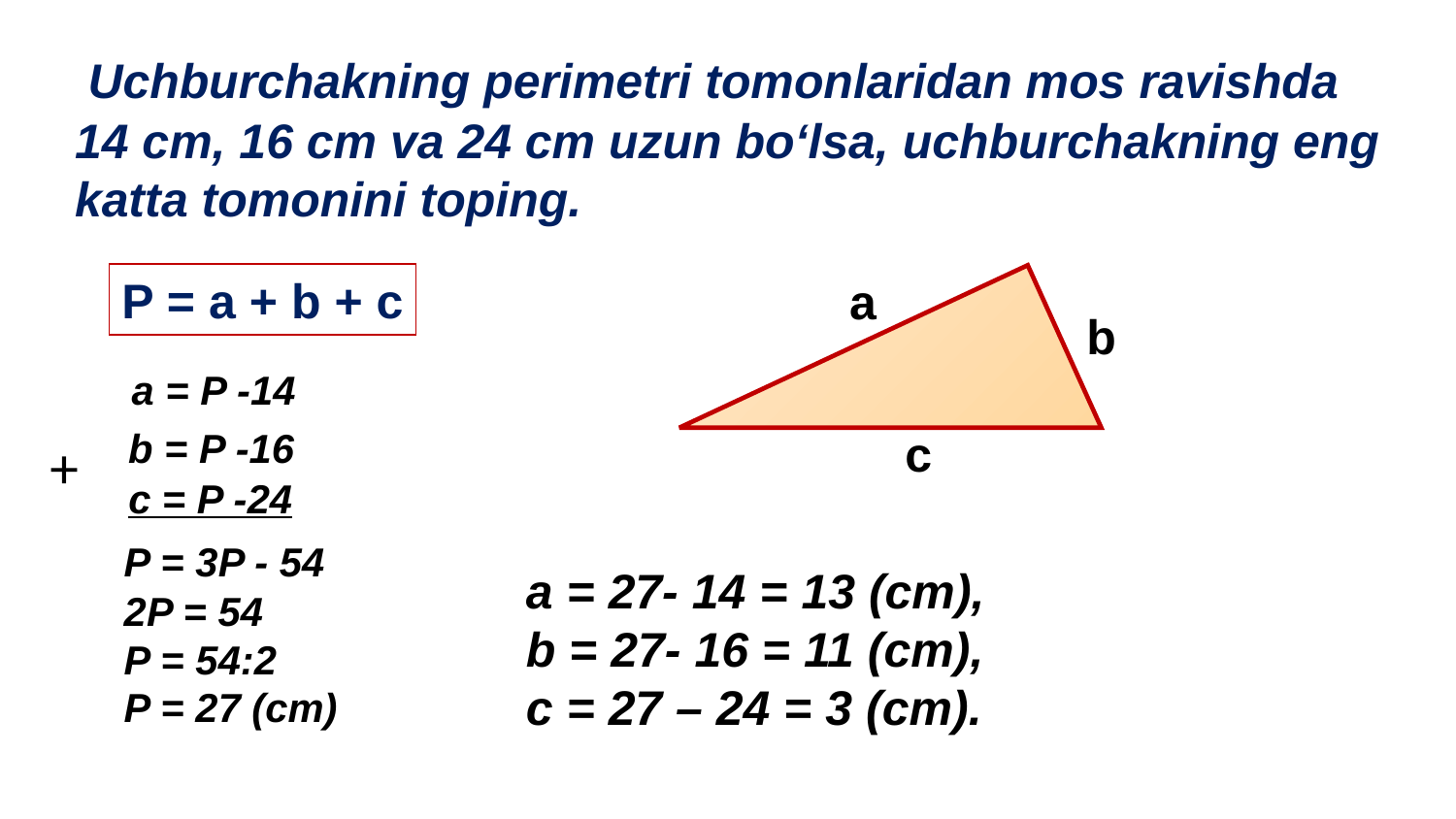

Uchburchakning perimetri tomonlaridan mos ravishda
14 cm, 16 cm va 24 cm uzun bo‘lsa, uchburchakning eng
katta tomonini toping.
a
P = a + b + c

b
a = P -14

b = P -16
c
+
c = P -24

P = 3P - 54
2P = 54
P = 54:2
P = 27 (cm)
a = 27- 14 = 13 (cm),
b = 27- 16 = 11 (cm),
c = 27 – 24 = 3 (cm).